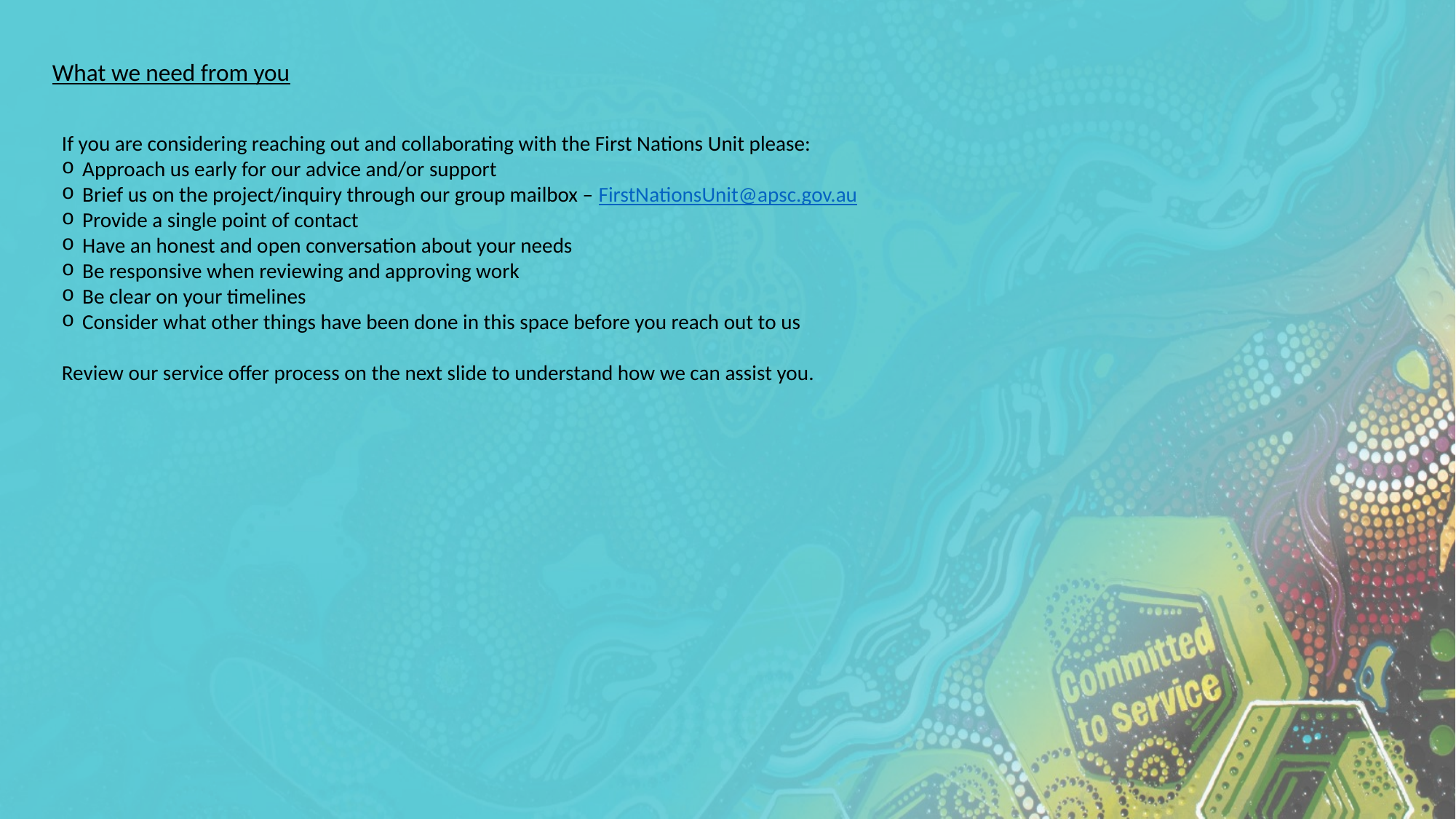

# What we need from you
If you are considering reaching out and collaborating with the First Nations Unit please:
Approach us early for our advice and/or support
Brief us on the project/inquiry through our group mailbox – FirstNationsUnit@apsc.gov.au
Provide a single point of contact
Have an honest and open conversation about your needs
Be responsive when reviewing and approving work
Be clear on your timelines
Consider what other things have been done in this space before you reach out to us

Review our service offer process on the next slide to understand how we can assist you.